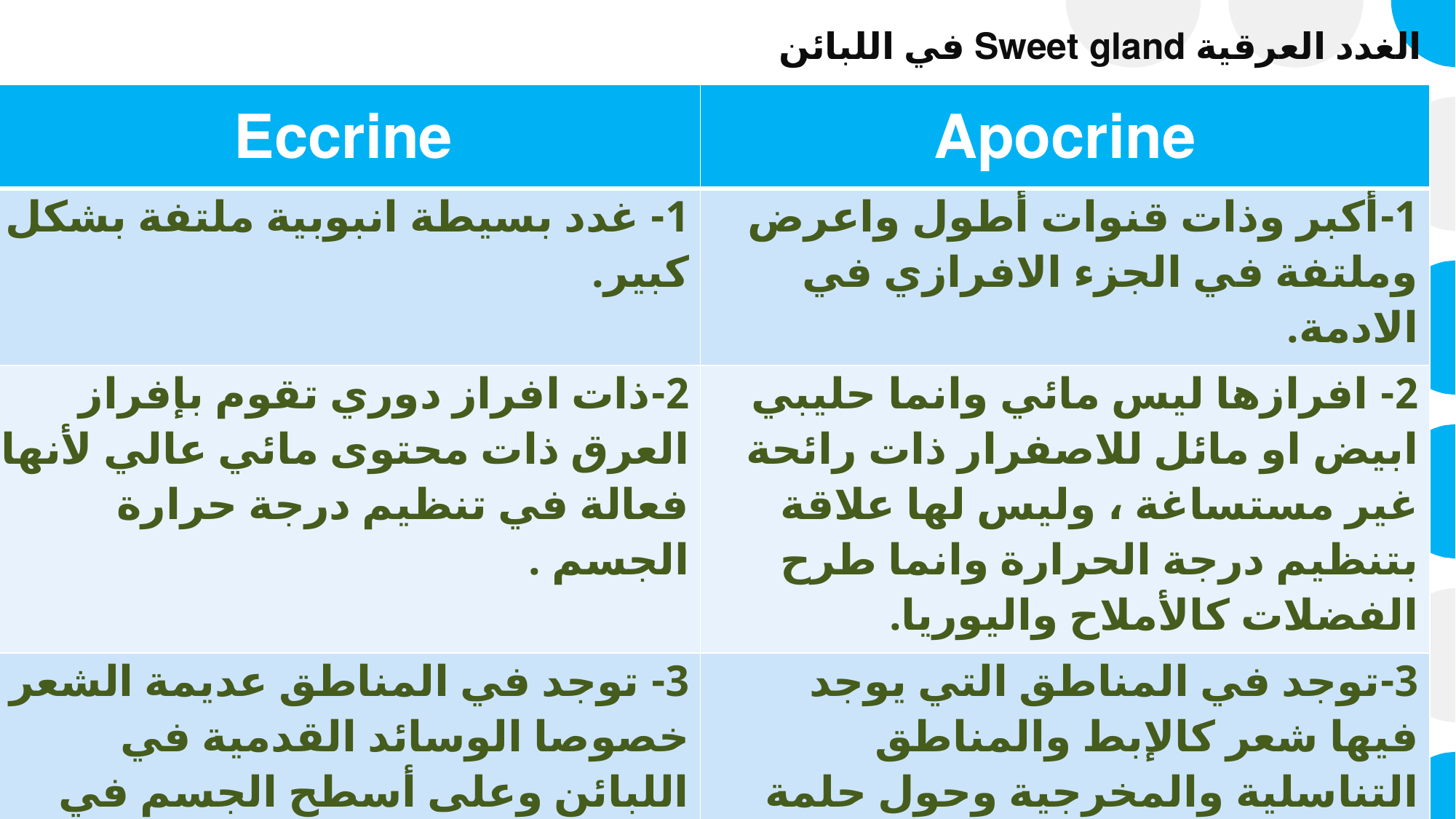

الغدد العرقية Sweet gland في اللبائن

| Eccrine | Apocrine |
| --- | --- |
| 1- غدد بسيطة انبوبية ملتفة بشكل كبير. | 1-أكبر وذات قنوات أطول واعرض وملتفة في الجزء الافرازي في الادمة. |
| 2-ذات افراز دوري تقوم بإفراز العرق ذات محتوى مائي عالي لأنها فعالة في تنظيم درجة حرارة الجسم . | 2- افرازها ليس مائي وانما حليبي ابيض او مائل للاصفرار ذات رائحة غير مستساغة ، وليس لها علاقة بتنظيم درجة الحرارة وانما طرح الفضلات كالأملاح واليوريا. |
| 3- توجد في المناطق عديمة الشعر خصوصا الوسائد القدمية في اللبائن وعلى أسطح الجسم في الانسان والقردة والخيول او معدومة في القوارض والارانب . | 3-توجد في المناطق التي يوجد فيها شعر كالإبط والمناطق التناسلية والمخرجية وحول حلمة الثدي. |
| 4- عددها في الأشخاص السود أكثر من البيض . | 4- عددها في النساء ضعف مما في الرجال. |